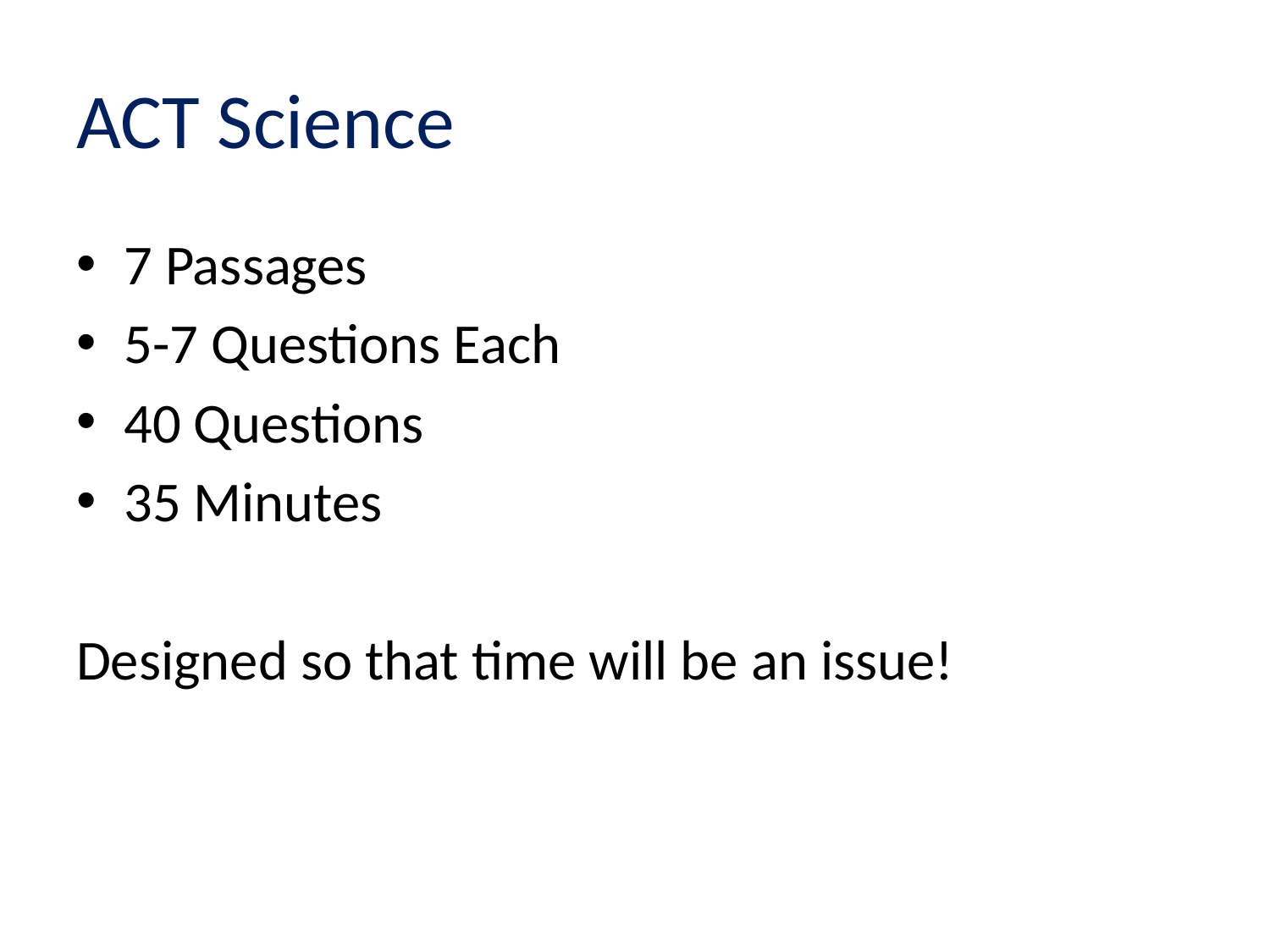

# ACT Science
7 Passages
5-7 Questions Each
40 Questions
35 Minutes

Designed so that time will be an issue!